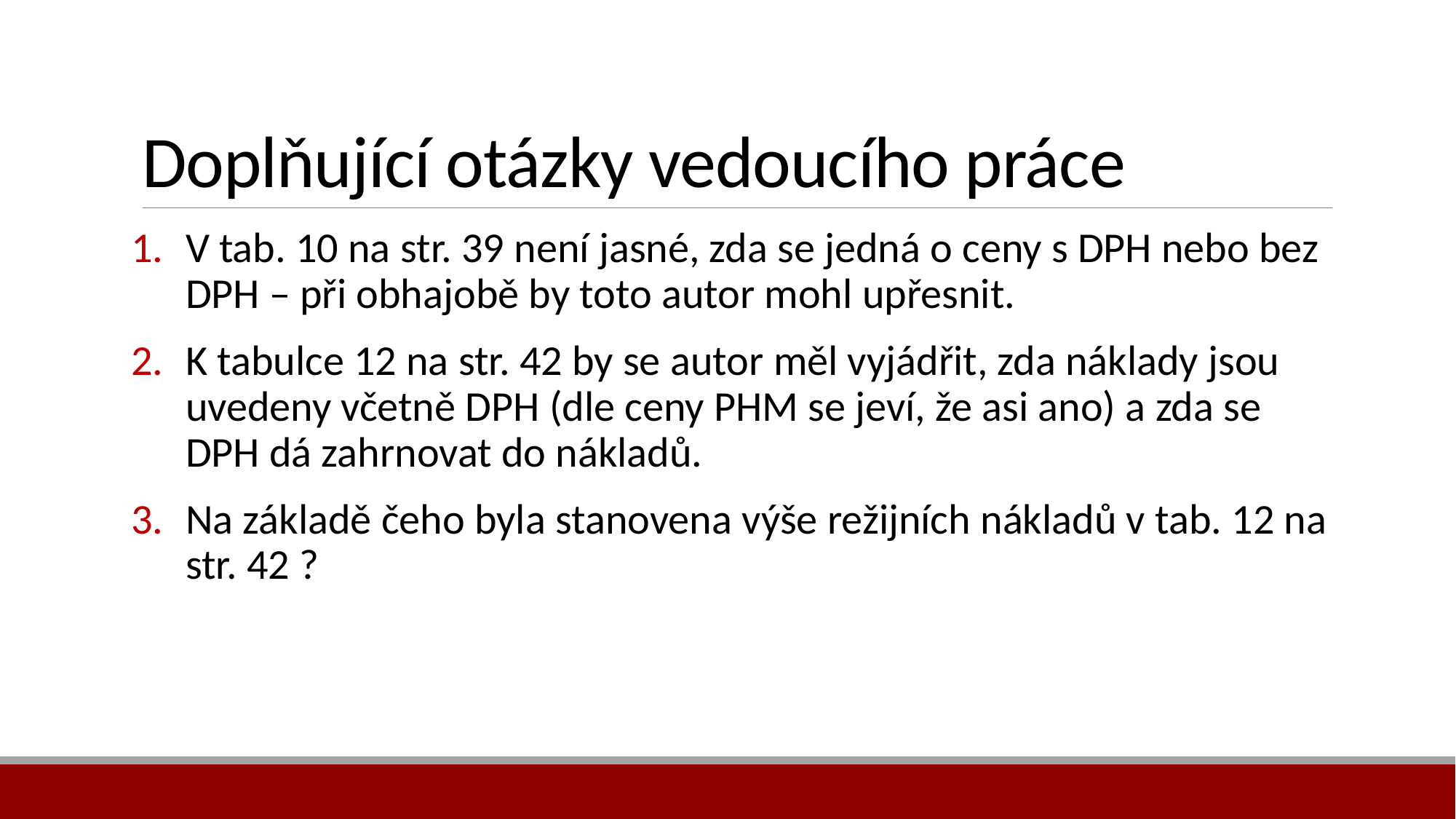

# Doplňující otázky vedoucího práce
V tab. 10 na str. 39 není jasné, zda se jedná o ceny s DPH nebo bez DPH – při obhajobě by toto autor mohl upřesnit.
K tabulce 12 na str. 42 by se autor měl vyjádřit, zda náklady jsou uvedeny včetně DPH (dle ceny PHM se jeví, že asi ano) a zda se DPH dá zahrnovat do nákladů.
Na základě čeho byla stanovena výše režijních nákladů v tab. 12 na str. 42 ?